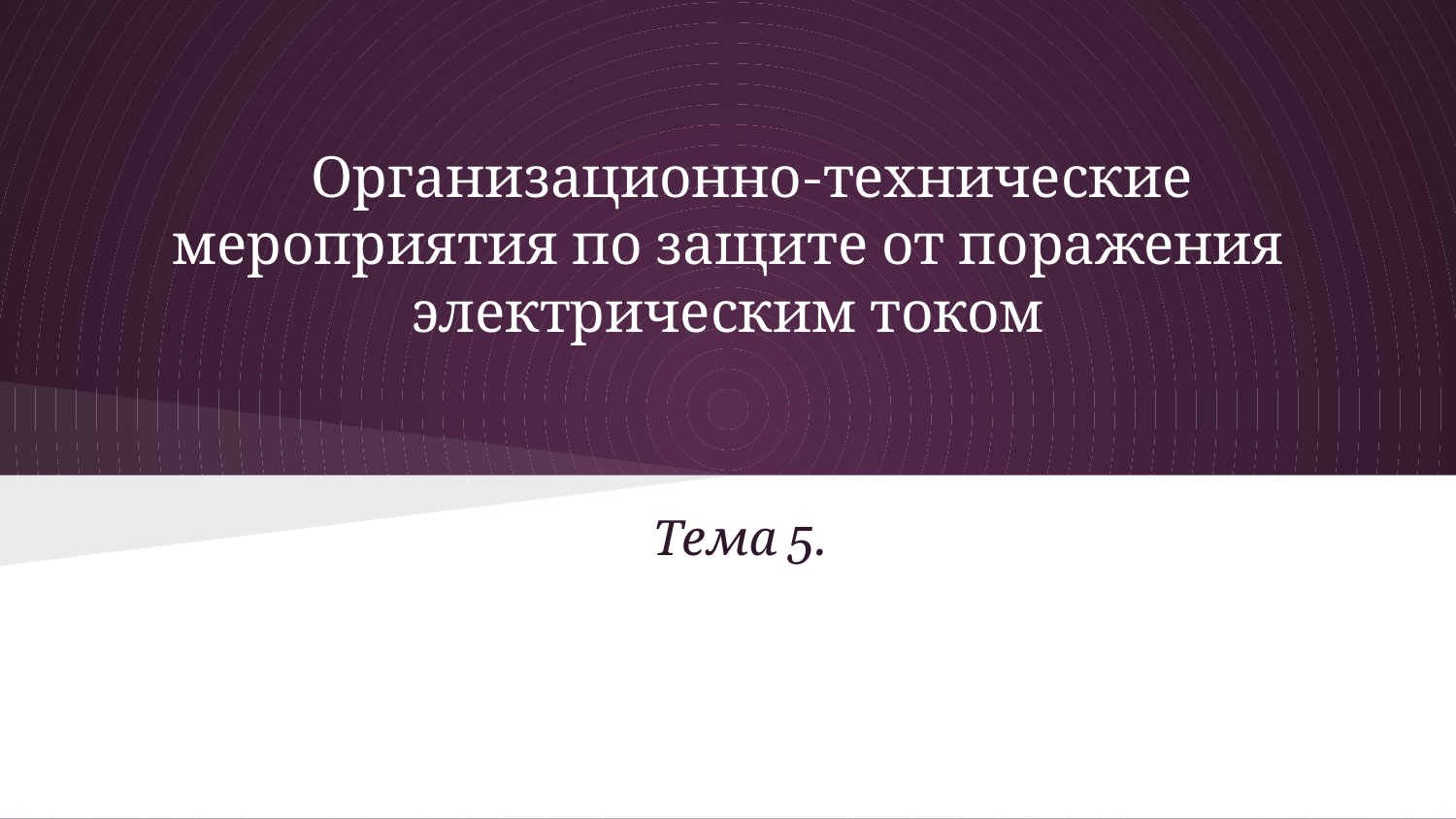

# Организационно-технические мероприятия по защите от поражения электрическим током

Тема 5.